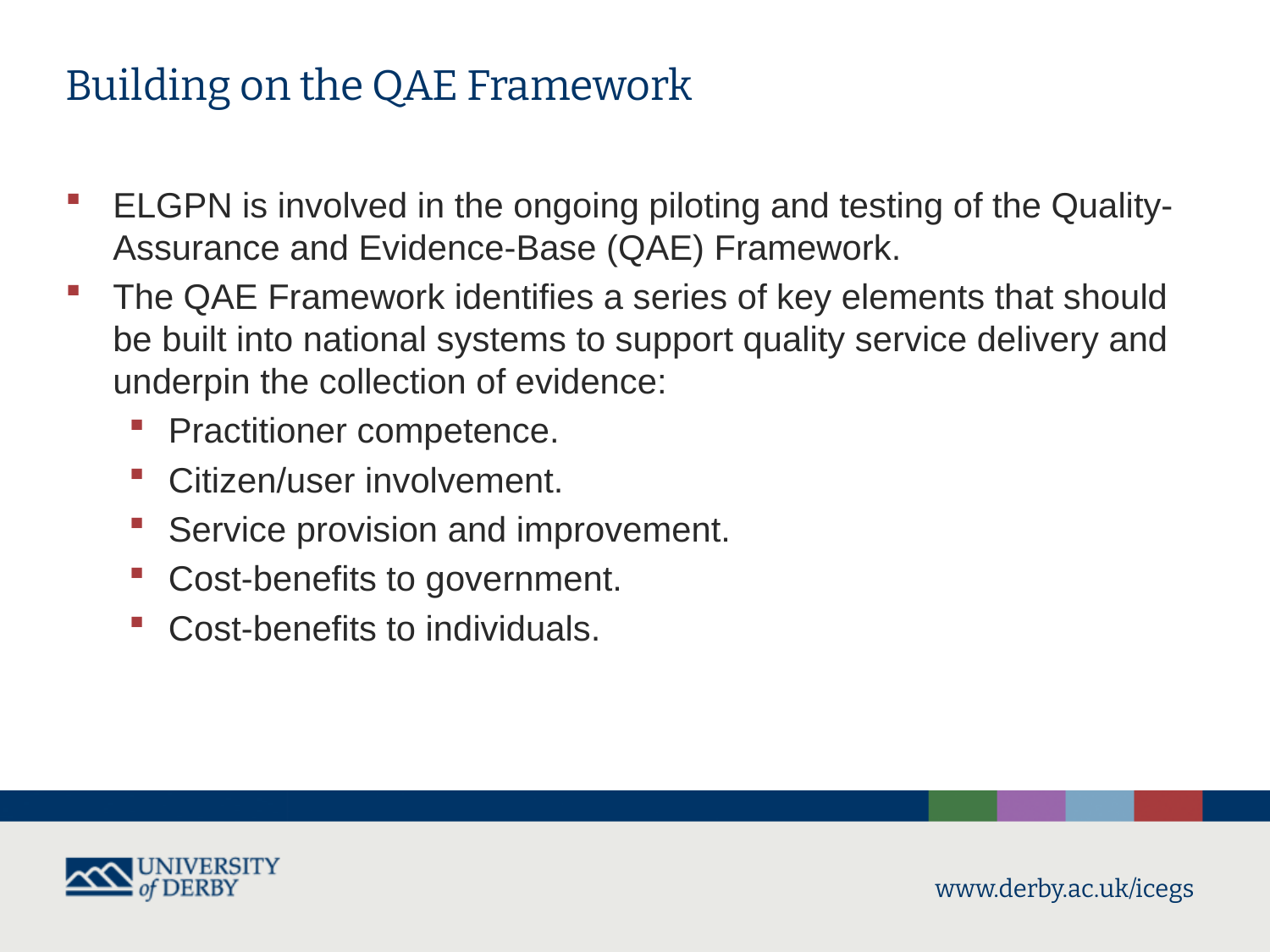

# Building on the QAE Framework
ELGPN is involved in the ongoing piloting and testing of the Quality-Assurance and Evidence-Base (QAE) Framework.
The QAE Framework identifies a series of key elements that should be built into national systems to support quality service delivery and underpin the collection of evidence:
Practitioner competence.
Citizen/user involvement.
Service provision and improvement.
Cost-benefits to government.
Cost-benefits to individuals.

www.derby.ac.uk/icegs